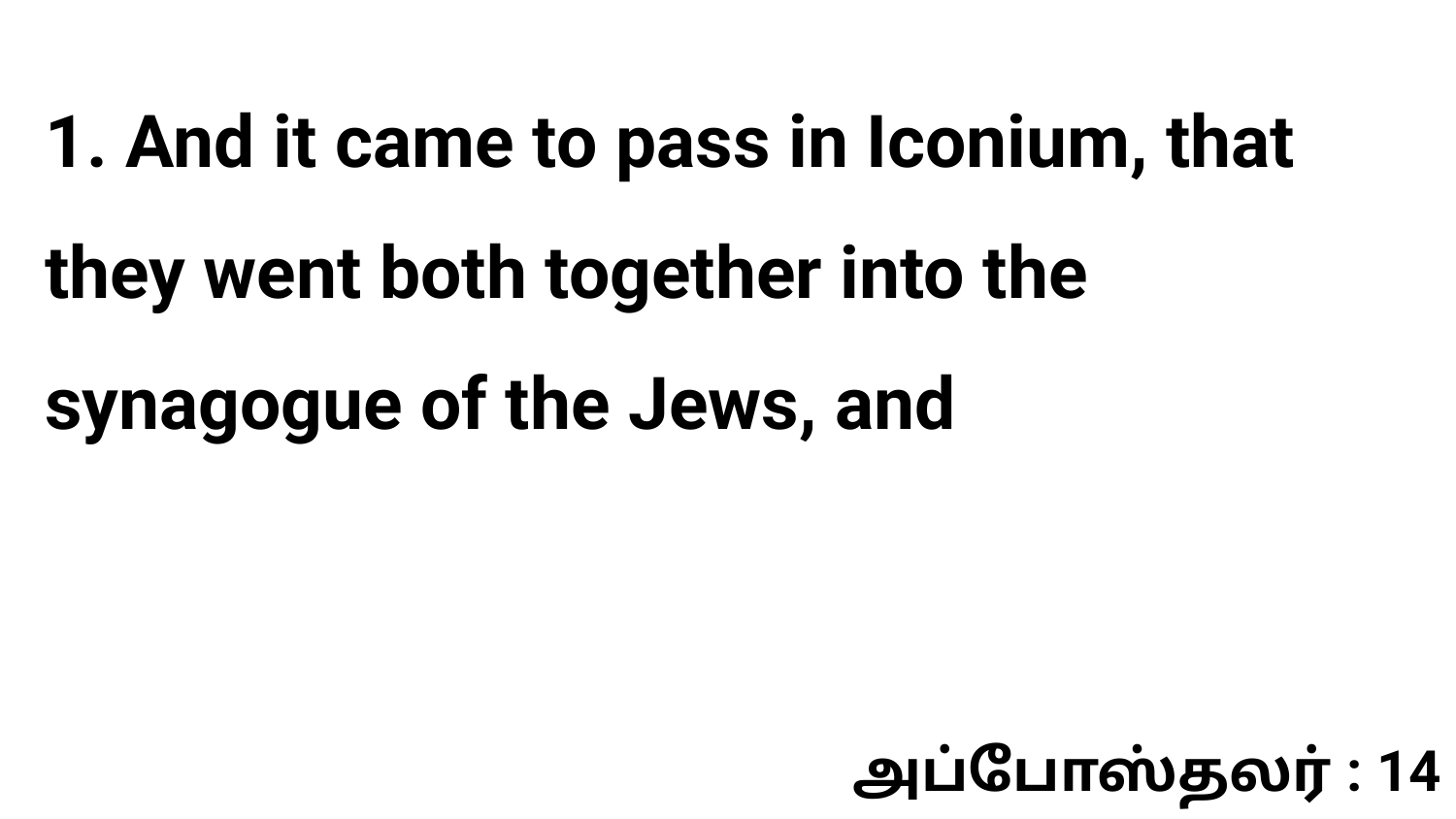

1. And it came to pass in Iconium, that they went both together into the synagogue of the Jews, and
அப்போஸ்தலர் : 14